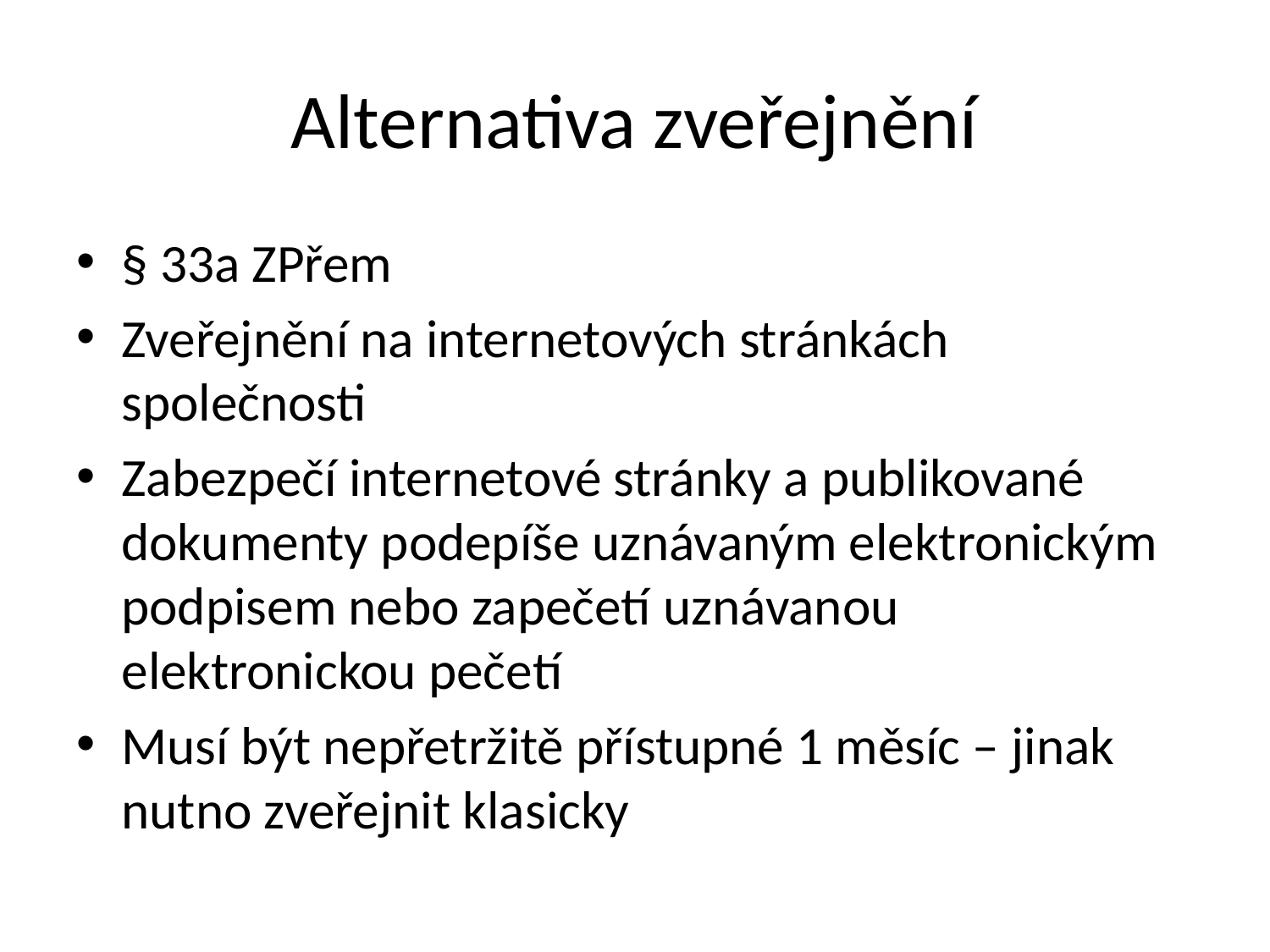

# Alternativa zveřejnění
§ 33a ZPřem
Zveřejnění na internetových stránkách společnosti
Zabezpečí internetové stránky a publikované dokumenty podepíše uznávaným elektronickým podpisem nebo zapečetí uznávanou elektronickou pečetí
Musí být nepřetržitě přístupné 1 měsíc – jinak nutno zveřejnit klasicky